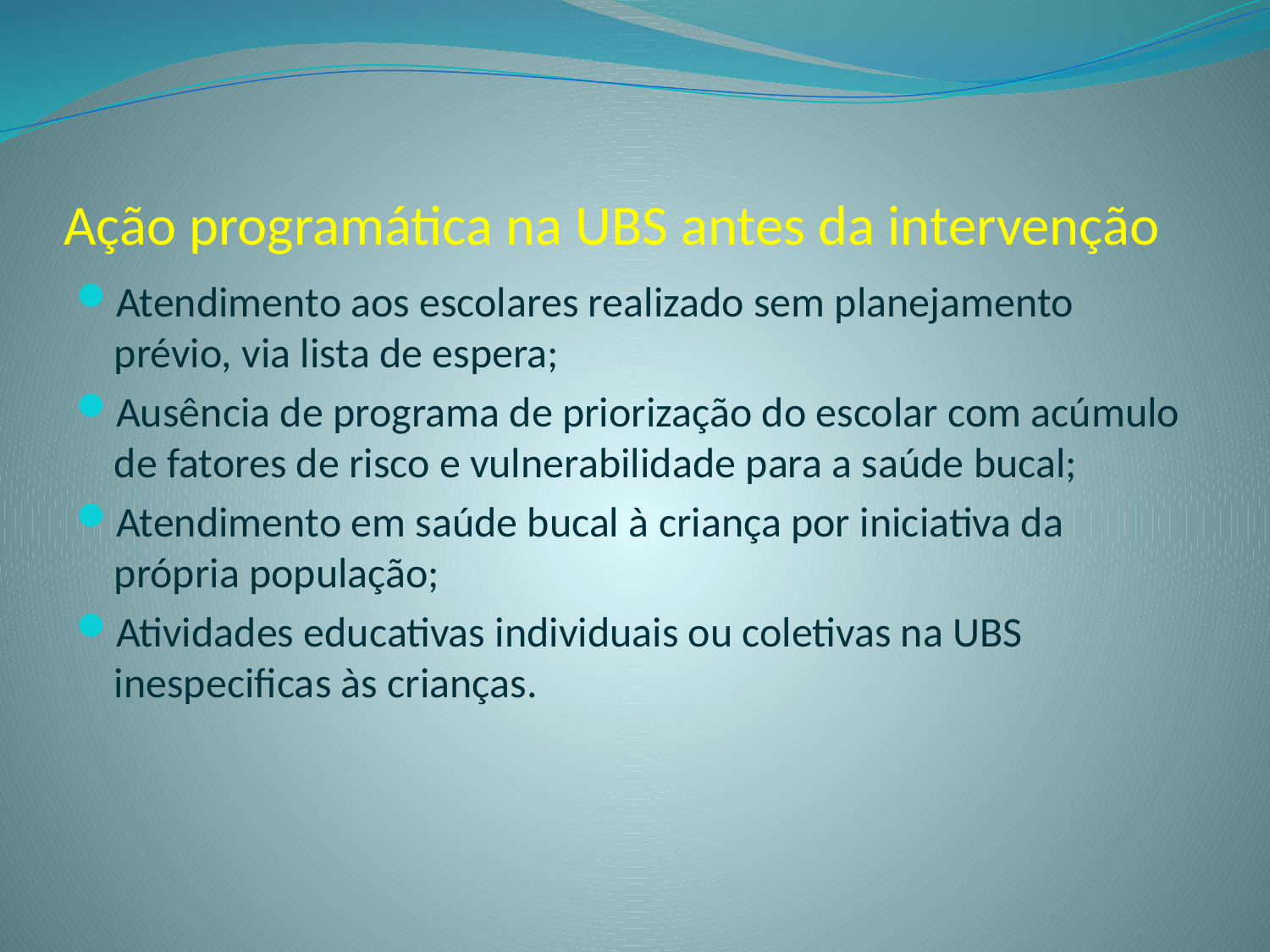

# Ação programática na UBS antes da intervenção
Atendimento aos escolares realizado sem planejamento prévio, via lista de espera;
Ausência de programa de priorização do escolar com acúmulo de fatores de risco e vulnerabilidade para a saúde bucal;
Atendimento em saúde bucal à criança por iniciativa da própria população;
Atividades educativas individuais ou coletivas na UBS inespecificas às crianças.